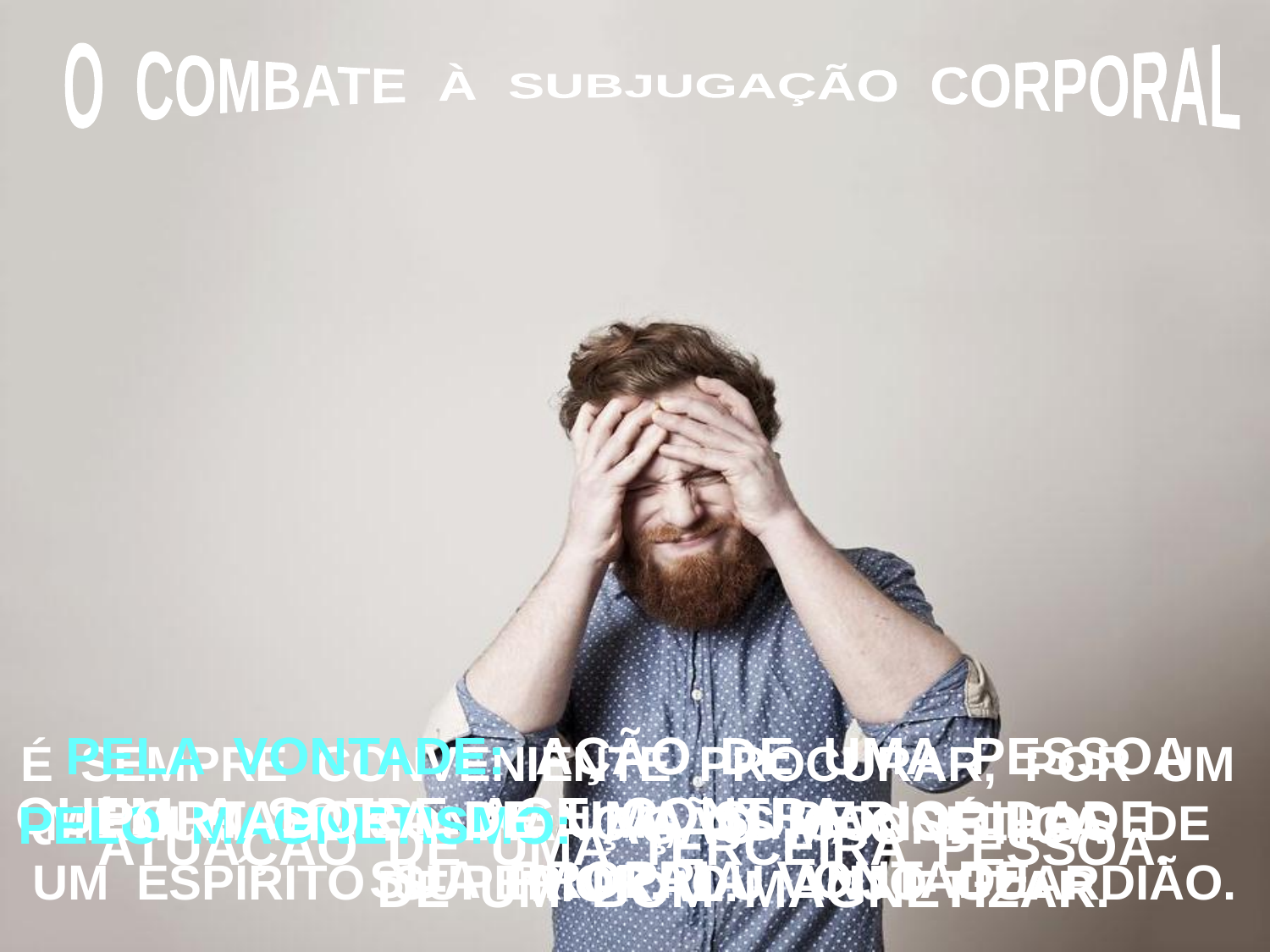

O  COMBATE  À  SUBJUGAÇÃO  CORPORAL
PELA  VONTADE:  AÇÃO  DE  UMA  PESSOA  PORTADORA  DE  UMA  SUPERIORIDADE  MORAL.
É  SEMPRE  CONVENIENTE  PROCURAR,  POR  UM  MÉDIUM  DE  CONFIANÇA,  OS  CONSELHOS  DE  UM  ESPÍRITO  SUPERIOR,  OU  ANJO  GUARDIÃO.
QUEM  A  SOFRE  AGE  CONTRA                                       SUA  PRÓPRIA  VONTADE.
PELO  MAGNETISMO:  AÇÃO  MAGNÉTICA                          DE  UM  BOM  MAGNETIZAR.
ATUAÇÃO  DE  UMA  TERCEIRA  PESSOA.